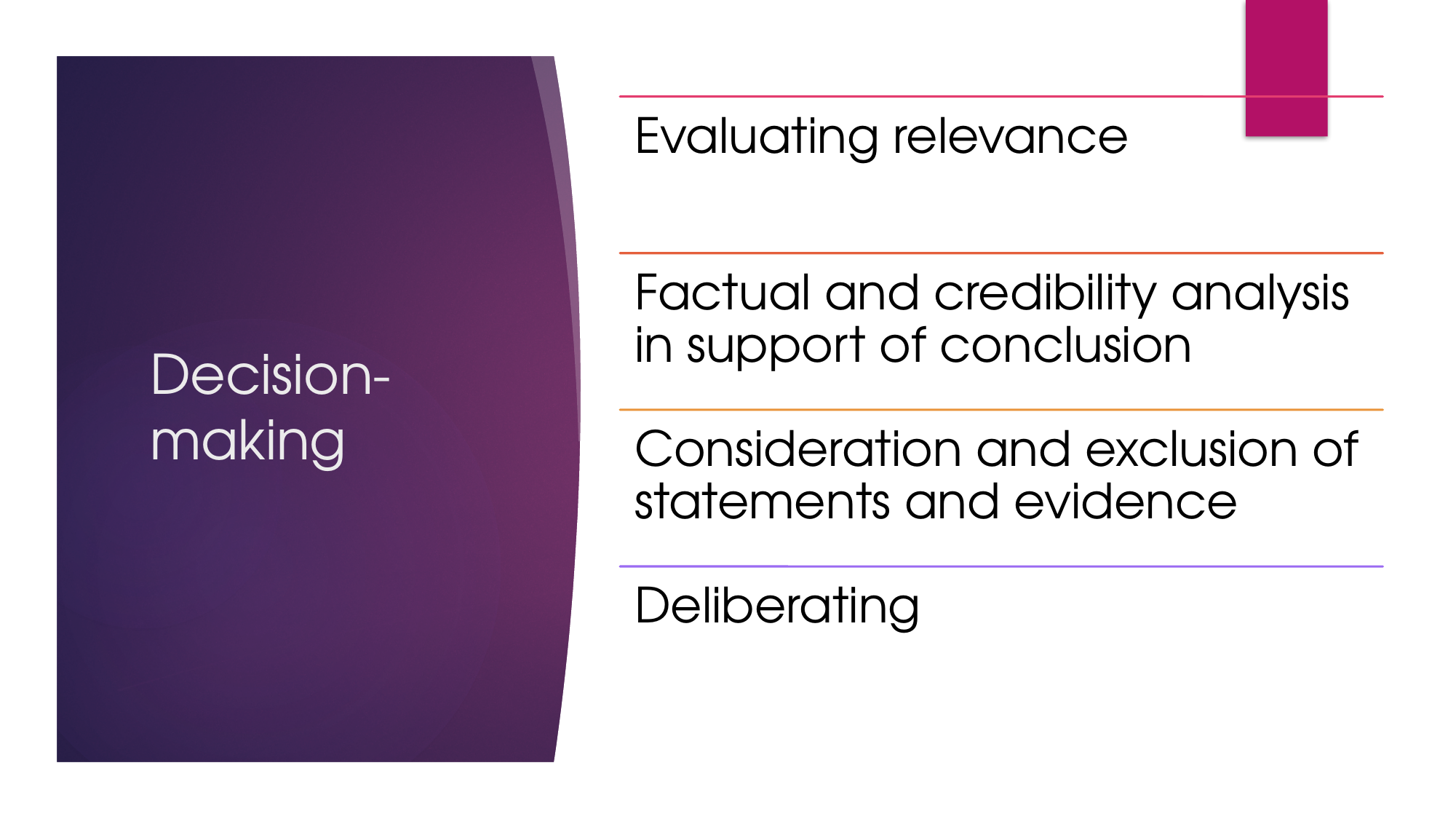

Evaluating relevance
Factual and credibility analysis in support of conclusion
Consideration and exclusion of statements and evidence
Deliberating
# Decision-making